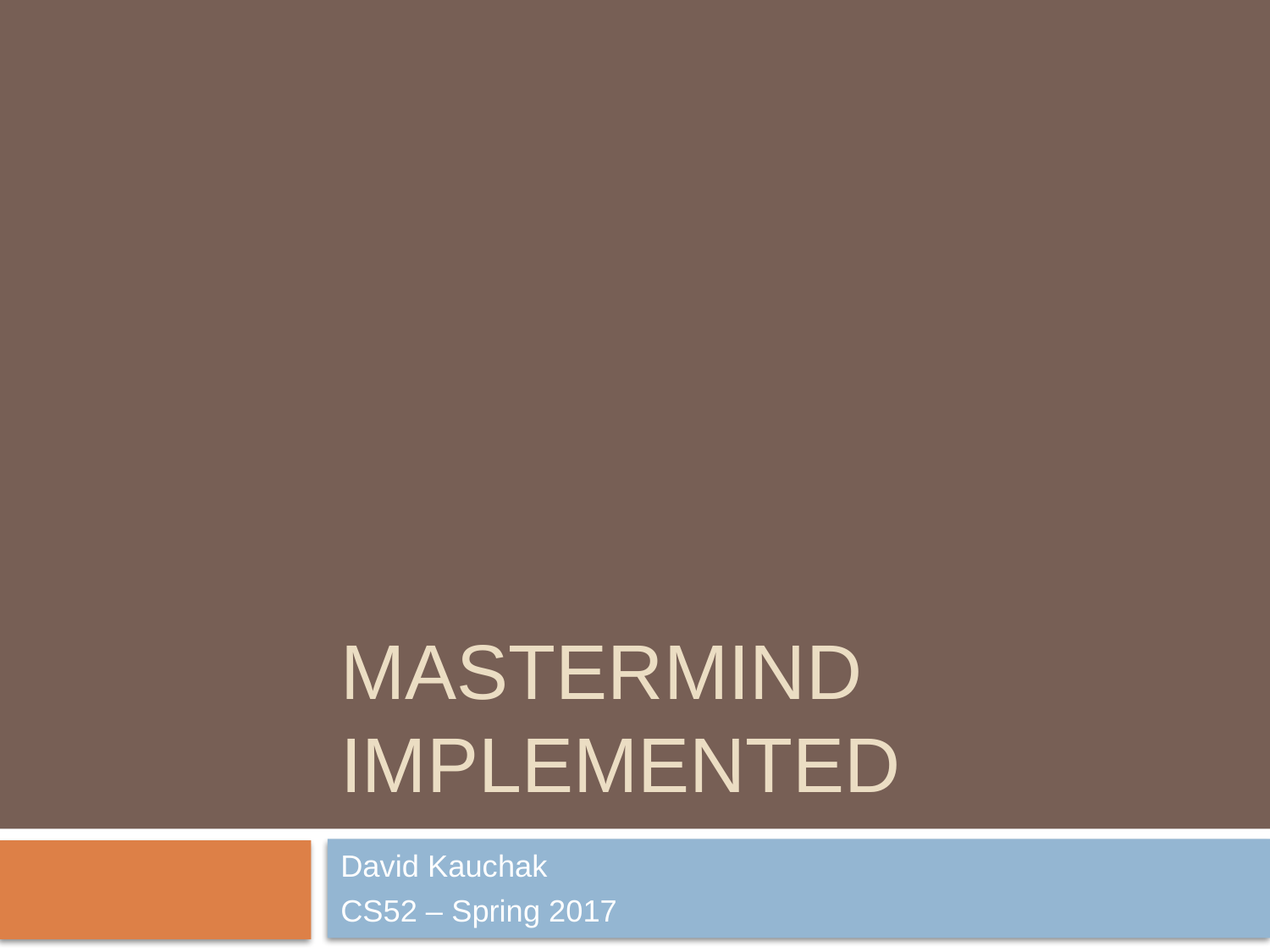

# mastermind Implemented
David Kauchak
CS52 – Spring 2017